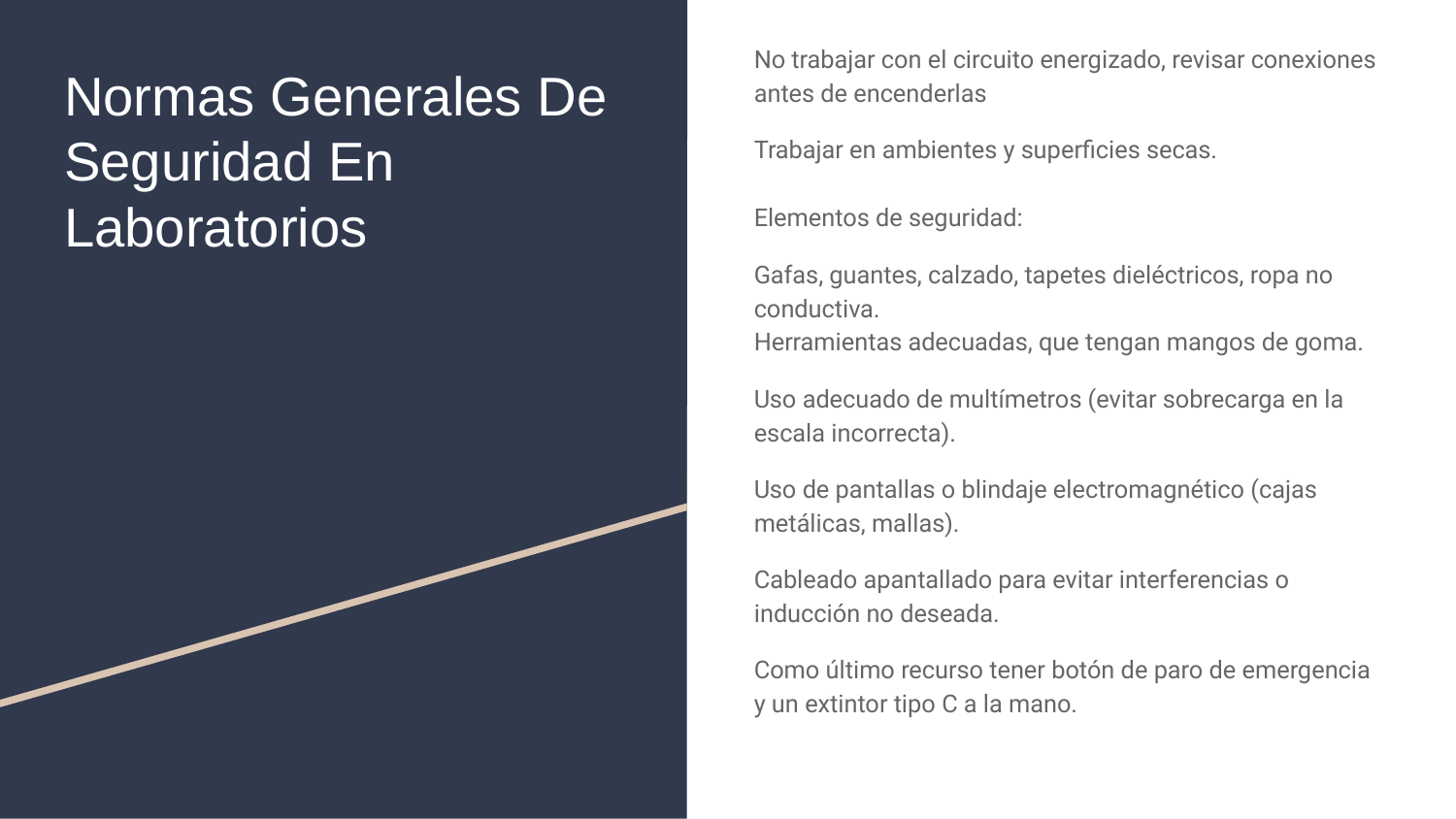

No trabajar con el circuito energizado, revisar conexiones antes de encenderlas
Trabajar en ambientes y superficies secas.
Elementos de seguridad:
Gafas, guantes, calzado, tapetes dieléctricos, ropa no conductiva.
Herramientas adecuadas, que tengan mangos de goma.
Uso adecuado de multímetros (evitar sobrecarga en la escala incorrecta).
Uso de pantallas o blindaje electromagnético (cajas metálicas, mallas).
Cableado apantallado para evitar interferencias o inducción no deseada.
Como último recurso tener botón de paro de emergencia y un extintor tipo C a la mano.
# Normas Generales De Seguridad En Laboratorios